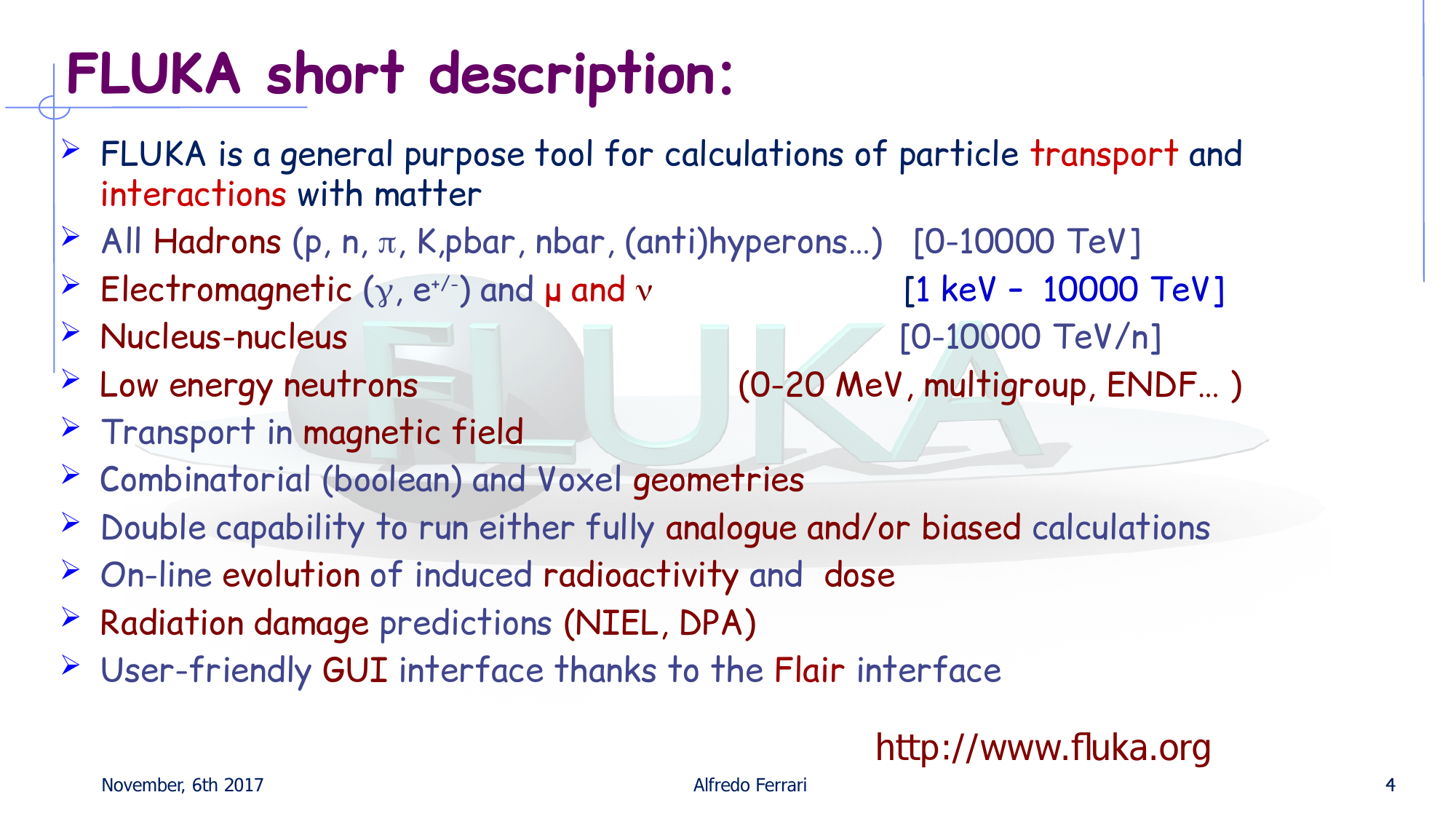

# FLUKA short description:
FLUKA is a general purpose tool for calculations of particle transport and interactions with matter
All Hadrons (p, n, π, K,pbar, nbar, (anti)hyperons…)   [0-10000 TeV]
Electromagnetic (γ, e+/-) and μ and ν                         [1 keV –  10000 TeV]
Nucleus-nucleus                                                       [0-10000 TeV/n]
Low energy neutrons                                (0-20 MeV, multigroup, ENDF… )
Transport in magnetic field
Combinatorial (boolean) and Voxel geometries
Double capability to run either fully analogue and/or biased calculations
On-line evolution of induced radioactivity and  dose
Radiation damage predictions (NIEL, DPA)
User-friendly GUI interface thanks to the Flair interface

http://www.fluka.org
November, 6th 2017
Alfredo Ferrari
4